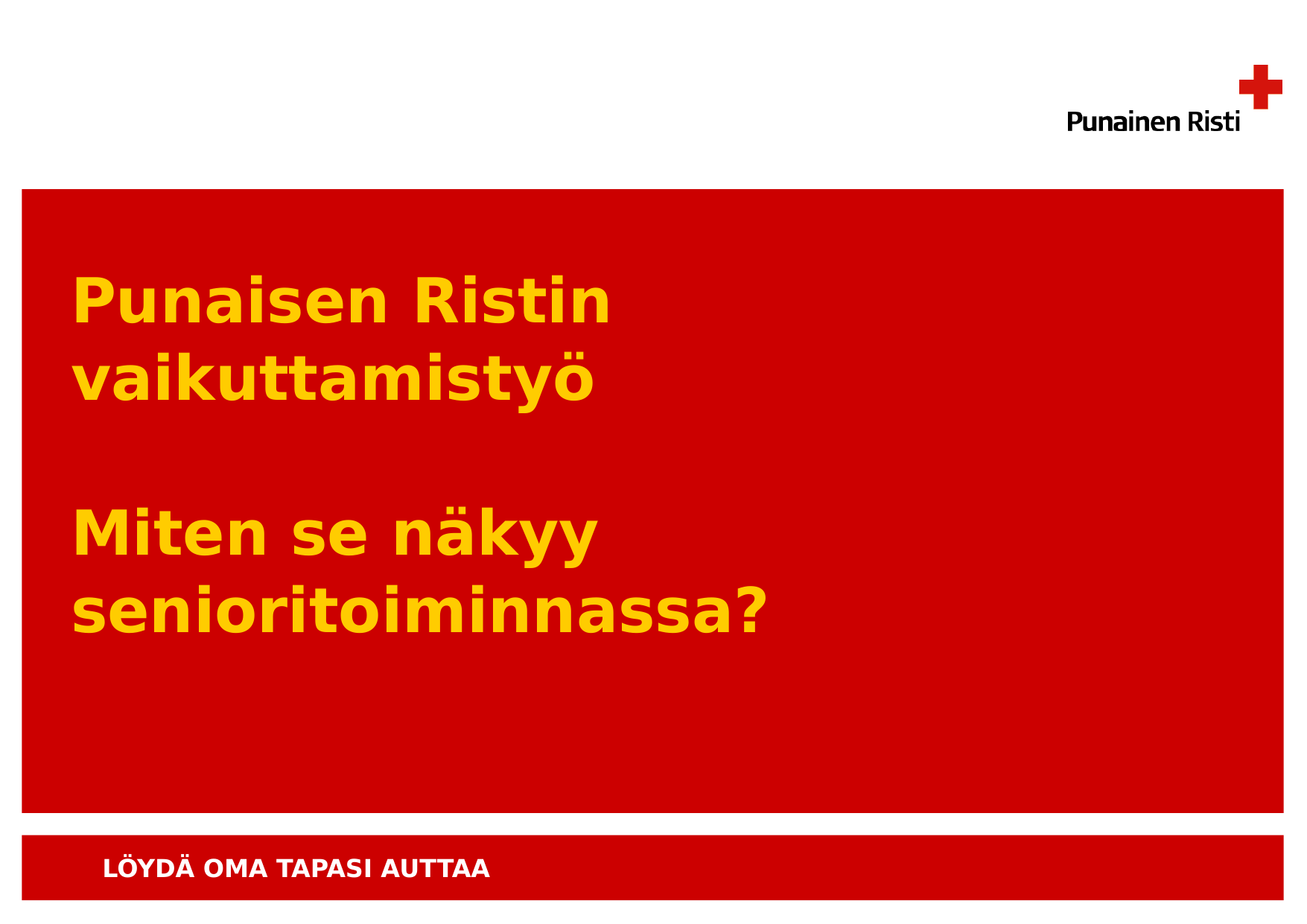

# Punaisen Ristin vaikuttamistyö Miten se näkyy senioritoiminnassa?